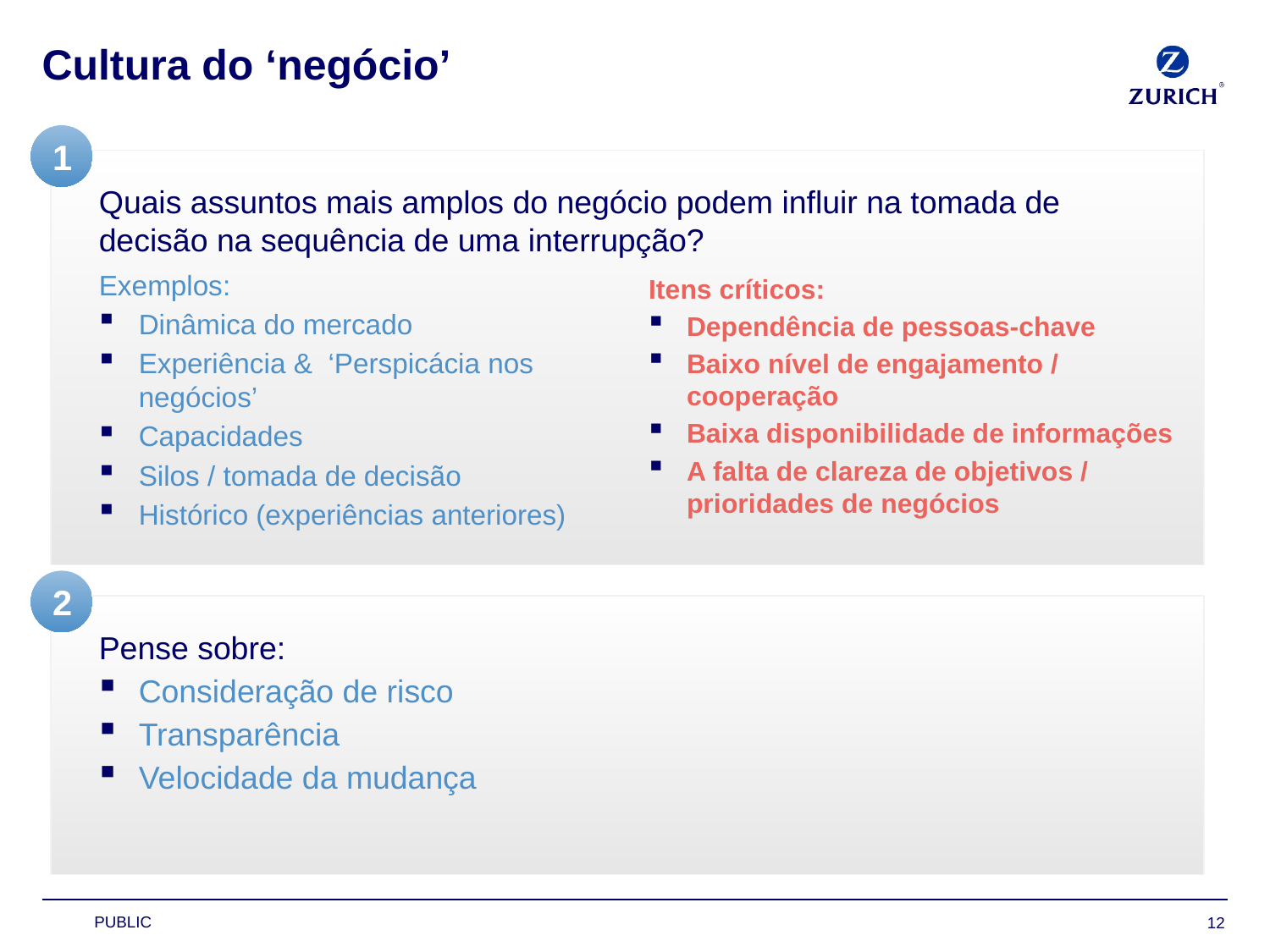

# Cultura do ‘negócio’
1

Quais assuntos mais amplos do negócio podem influir na tomada de decisão na sequência de uma interrupção?
Exemplos:
Dinâmica do mercado
Experiência &  ‘Perspicácia nos negócios’
Capacidades
Silos / tomada de decisão
Histórico (experiências anteriores)
Itens críticos:
Dependência de pessoas-chave
Baixo nível de engajamento / cooperação
Baixa disponibilidade de informações
A falta de clareza de objetivos / prioridades de negócios
2

Pense sobre:
Consideração de risco
Transparência
Velocidade da mudança